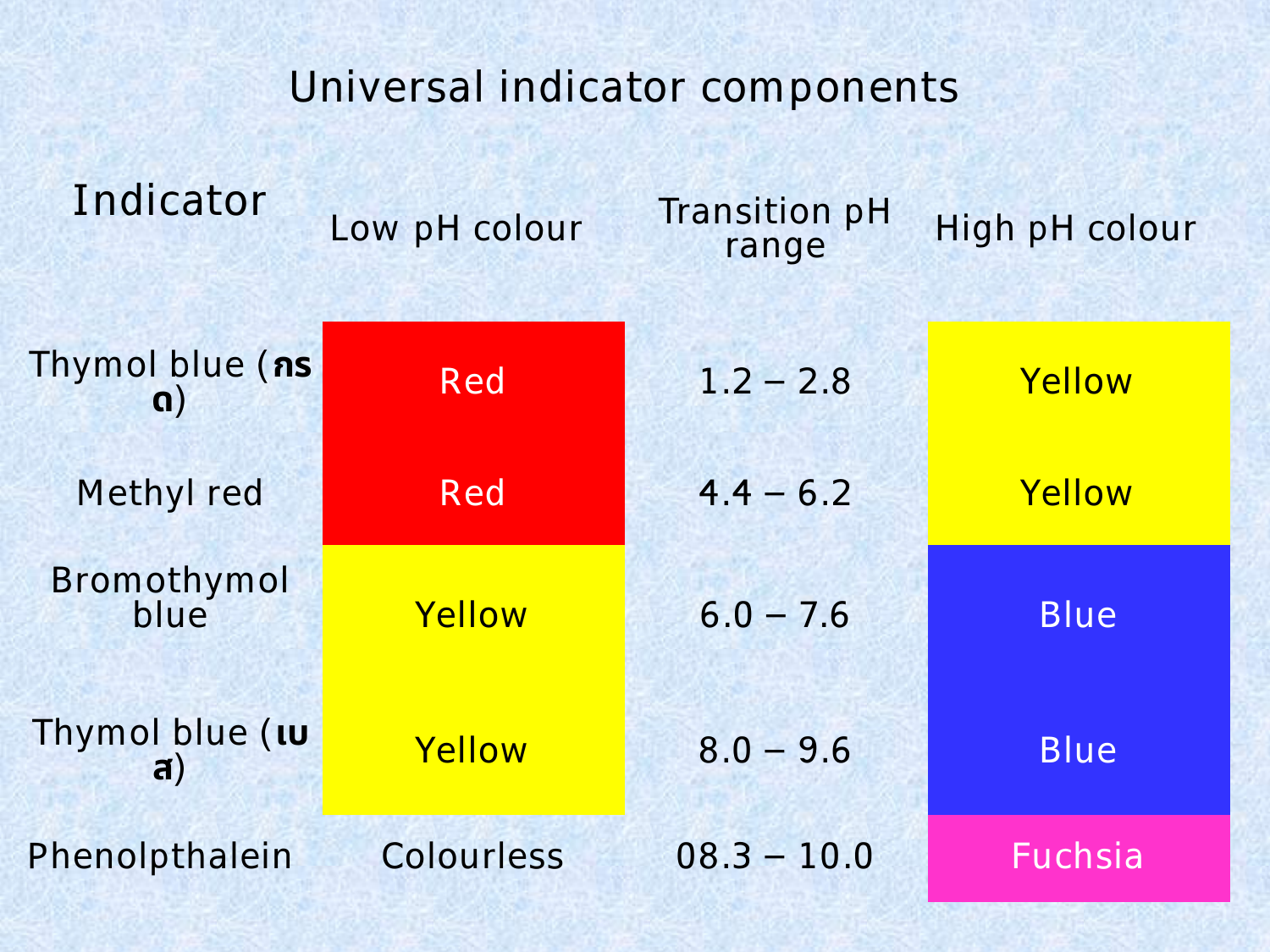

| Universal indicator components |  |  |  |
| --- | --- | --- | --- |
| Indicator | Low pH colour | Transition pH range | High pH colour |
| Thymol blue (กรด) | Red | 1.2 – 2.8 | Yellow |
| Methyl red | Red | 4.4 – 6.2 | Yellow |
| Bromothymol blue | Yellow | 6.0 – 7.6 | Blue |
| Thymol blue (เบส) | Yellow | 8.0 – 9.6 | Blue |
| Phenolpthalein | Colourless | 08.3 – 10.0 | Fuchsia |